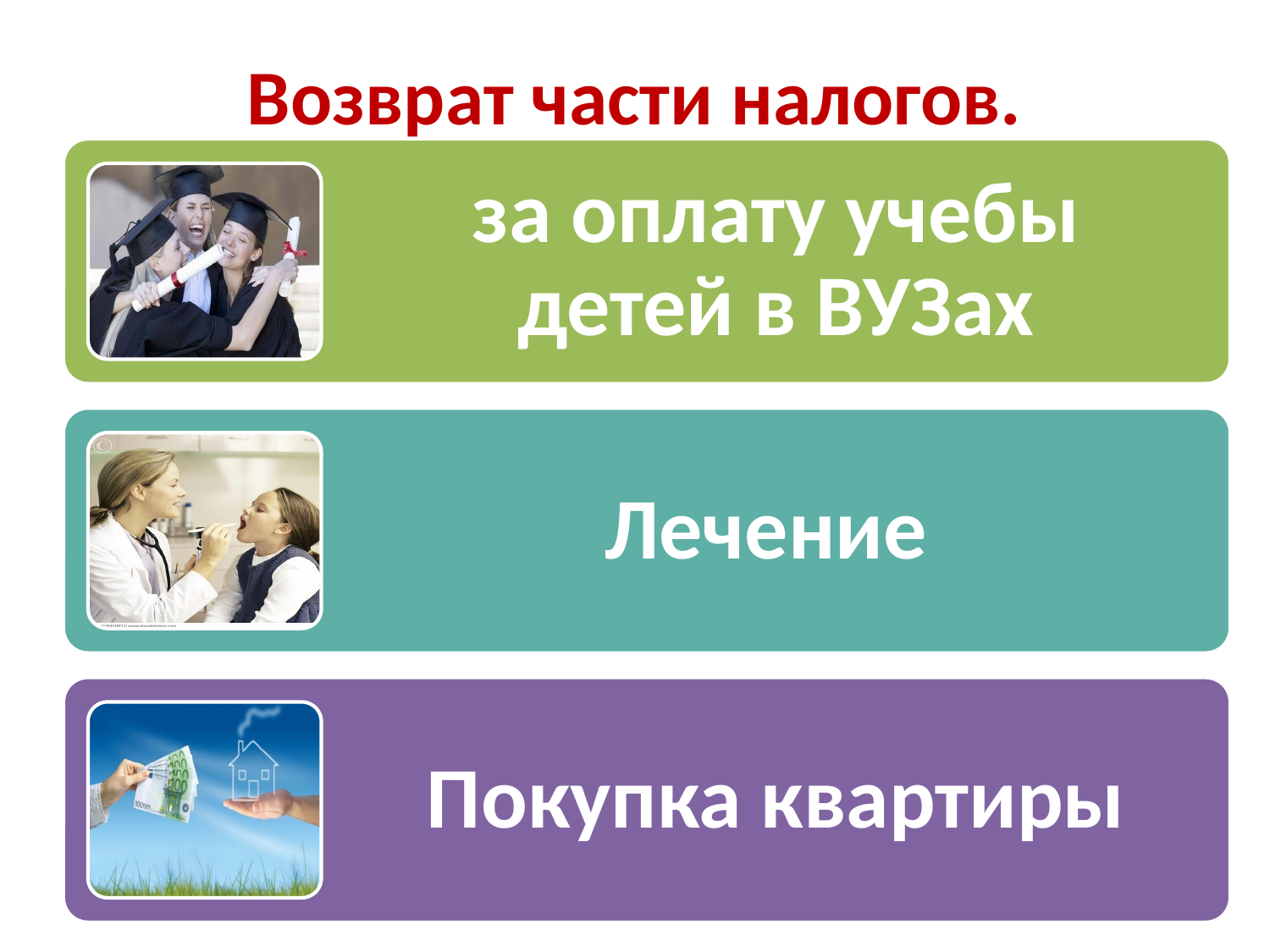

# Возврат части налогов.
за оплату учебы детей в ВУЗах
Лечение
Покупка квартиры